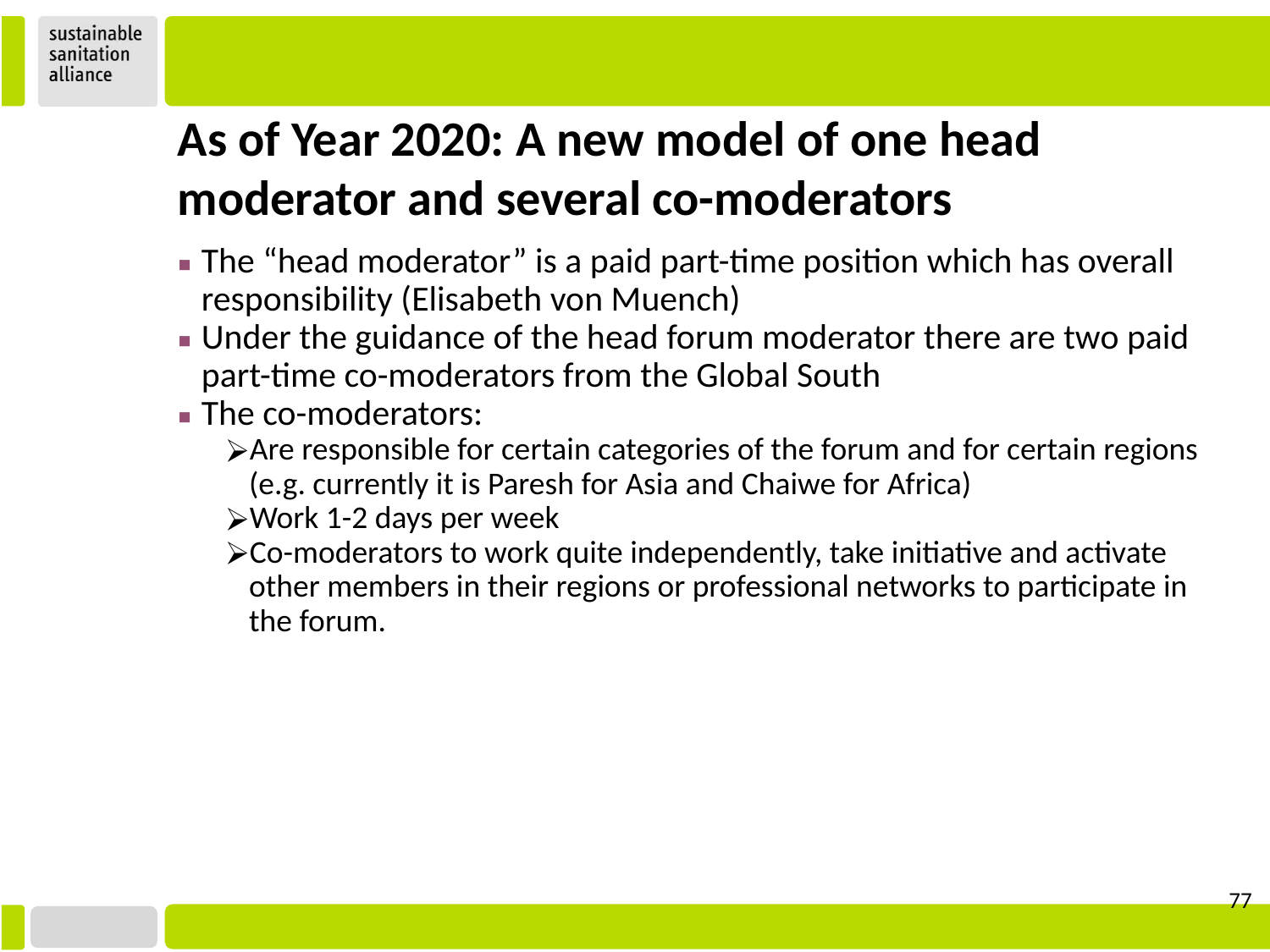

As of Year 2020: A new model of one head moderator and several co-moderators
The “head moderator” is a paid part-time position which has overall responsibility (Elisabeth von Muench)
Under the guidance of the head forum moderator there are two paid part-time co-moderators from the Global South
The co-moderators:
Are responsible for certain categories of the forum and for certain regions (e.g. currently it is Paresh for Asia and Chaiwe for Africa)
Work 1-2 days per week
Co-moderators to work quite independently, take initiative and activate other members in their regions or professional networks to participate in the forum.

77